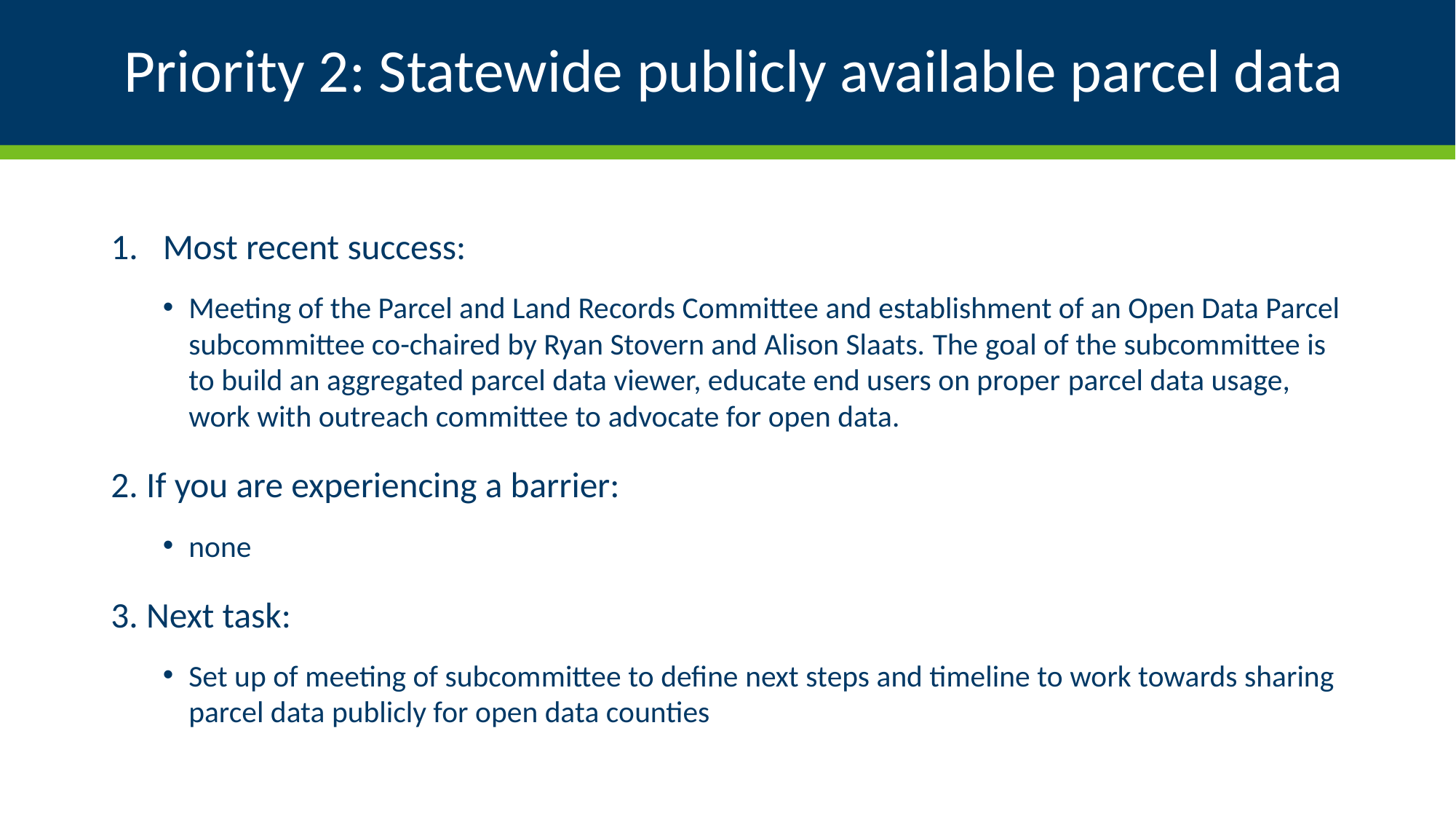

# Priority 2: Statewide publicly available parcel data
Most recent success:
Meeting of the Parcel and Land Records Committee and establishment of an Open Data Parcel subcommittee co-chaired by Ryan Stovern and Alison Slaats. The goal of the subcommittee is to build an aggregated parcel data viewer, educate end users on proper parcel data usage, work with outreach committee to advocate for open data.
2. If you are experiencing a barrier:
none
3. Next task:
Set up of meeting of subcommittee to define next steps and timeline to work towards sharing parcel data publicly for open data counties